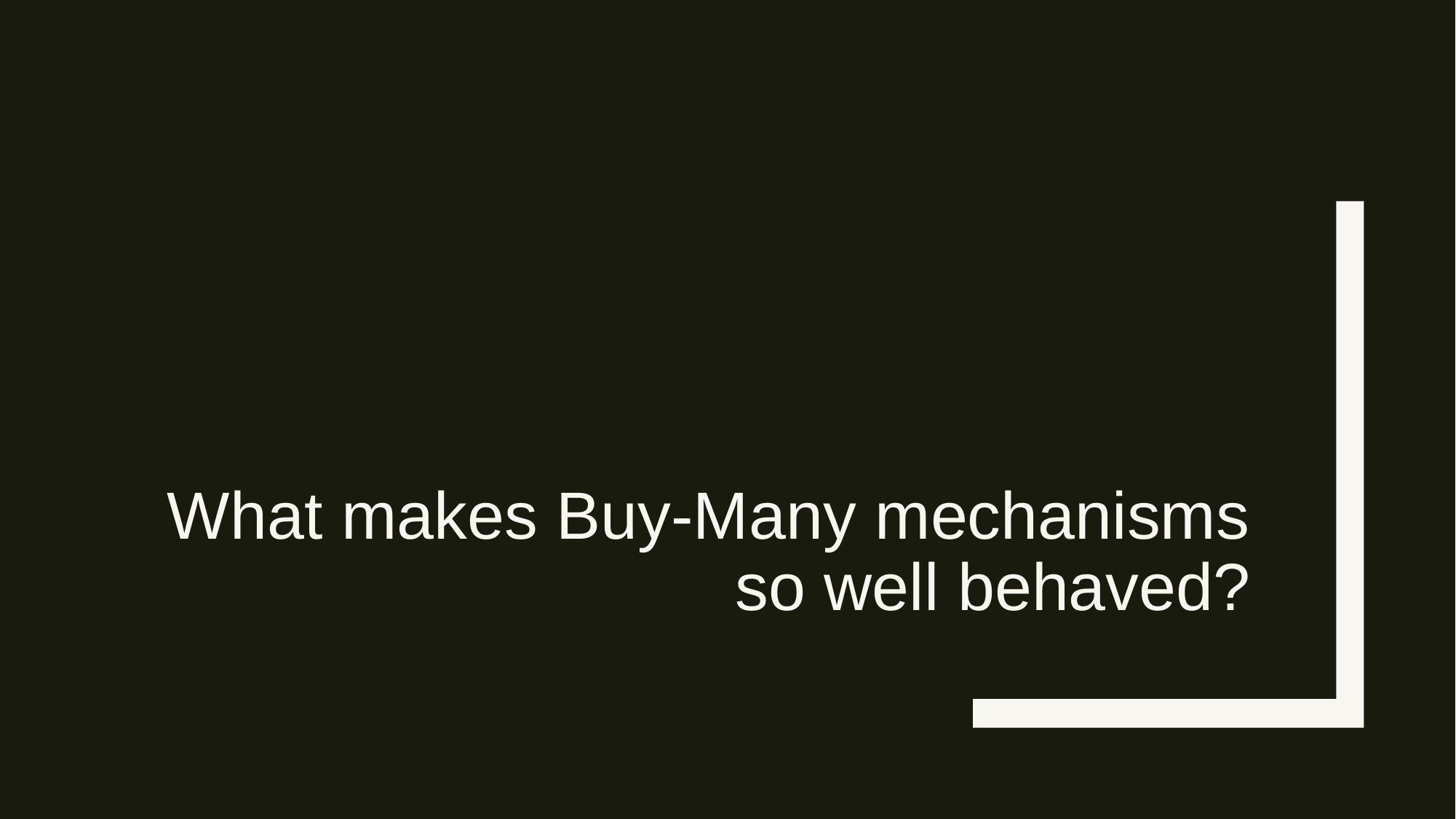

# What makes Buy-Many mechanisms so well behaved?